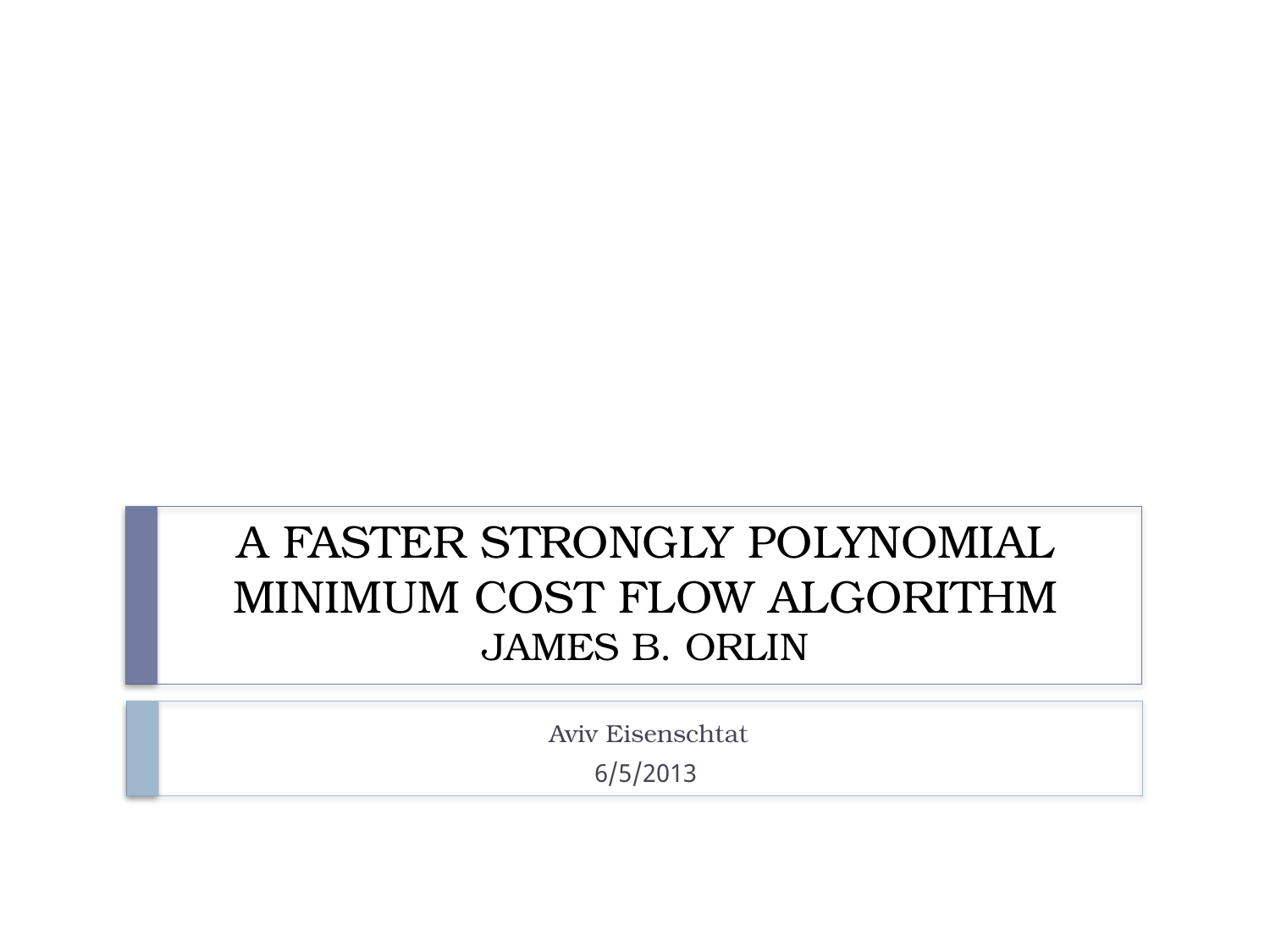

# A FASTER STRONGLY POLYNOMIAL MINIMUM COST FLOW ALGORITHM JAMES B. ORLIN
Aviv Eisenschtat
6/5/2013